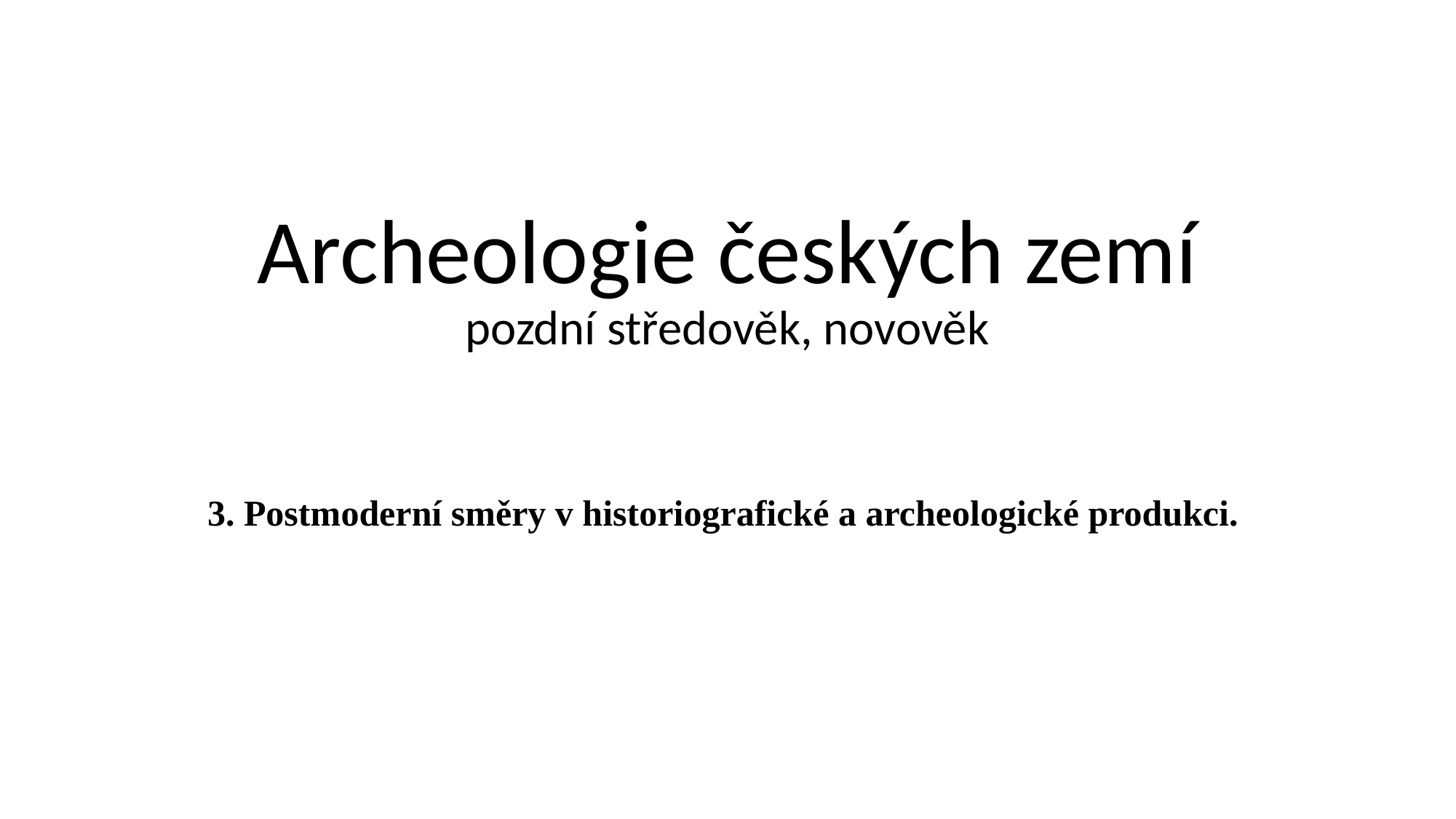

# Archeologie českých zemí pozdní středověk, novověk

3. Postmoderní směry v historiografické a archeologické produkci.